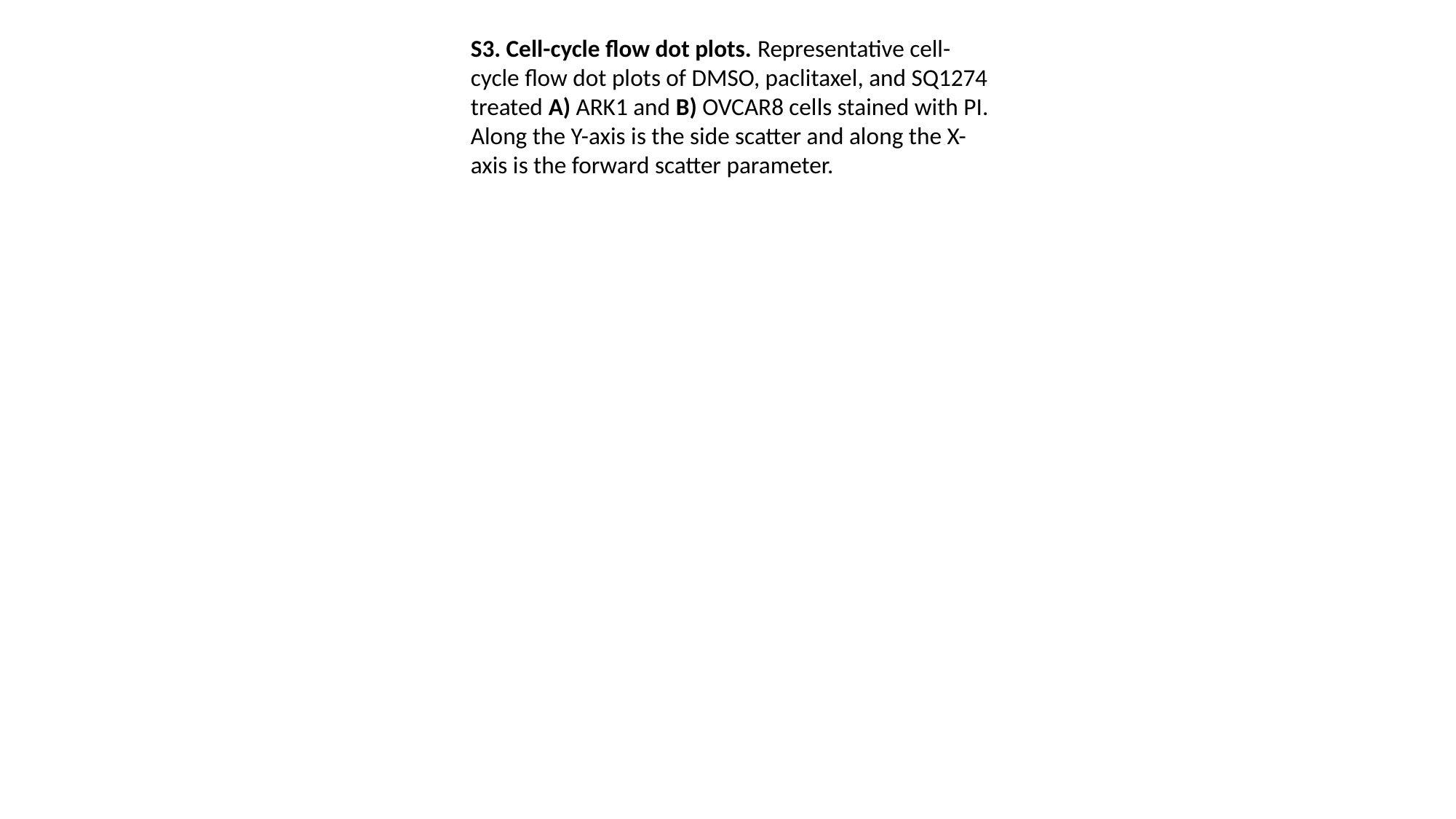

S3. Cell-cycle flow dot plots. Representative cell-  cycle flow dot plots of DMSO, paclitaxel, and SQ1274  treated A) ARK1 and B) OVCAR8 cells stained with PI.  Along the Y-axis is the side scatter and along the X-  axis is the forward scatter parameter.